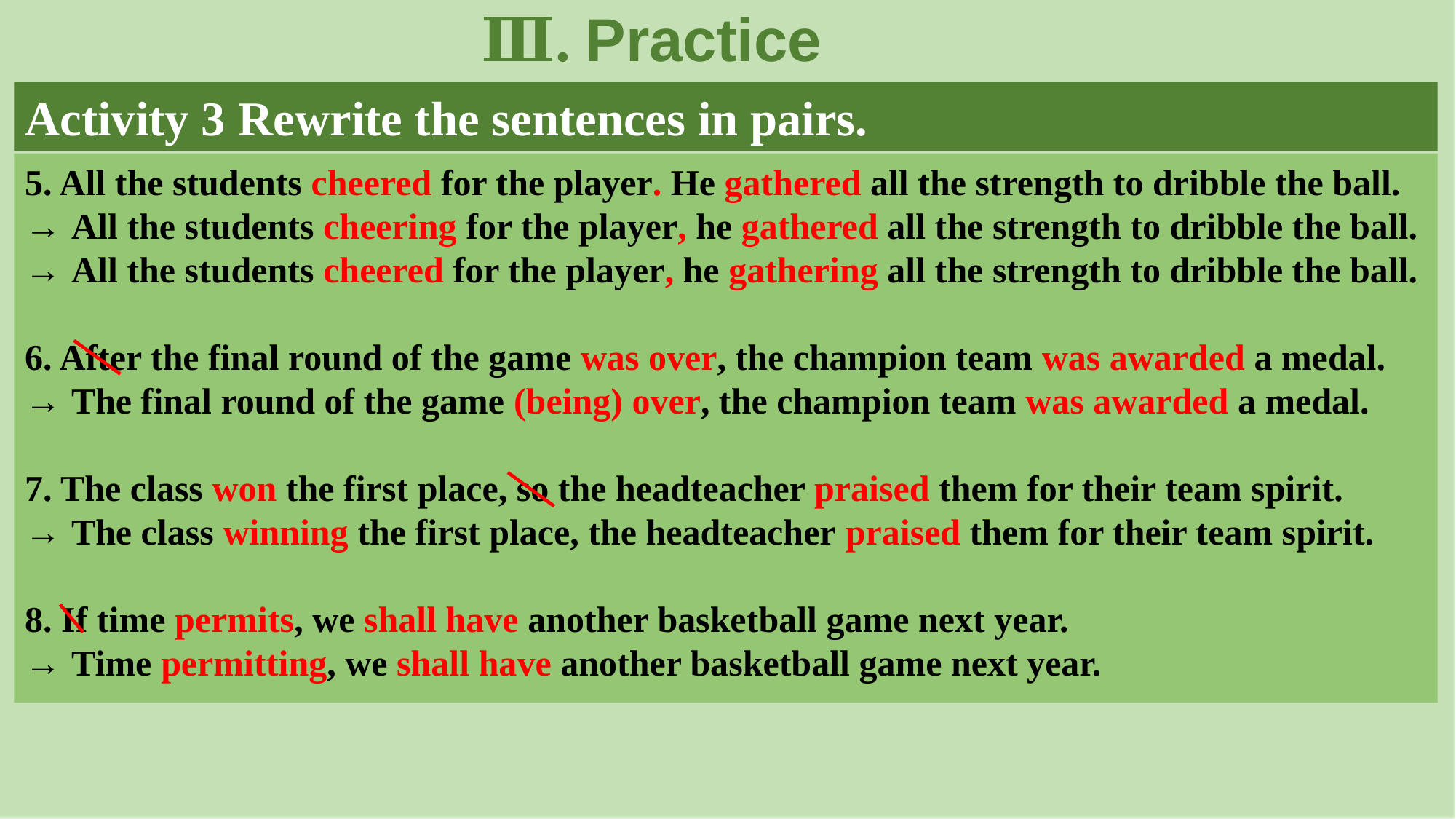

Ⅲ. Practice
Activity 3 Rewrite the sentences in pairs.
5. All the students cheered for the player. He gathered all the strength to dribble the ball.
→ All the students cheering for the player, he gathered all the strength to dribble the ball.
→ All the students cheered for the player, he gathering all the strength to dribble the ball.

6. After the final round of the game was over, the champion team was awarded a medal.
→ The final round of the game (being) over, the champion team was awarded a medal.

7. The class won the first place, so the headteacher praised them for their team spirit.
→ The class winning the first place, the headteacher praised them for their team spirit.

8. If time permits, we shall have another basketball game next year.
→ Time permitting, we shall have another basketball game next year.